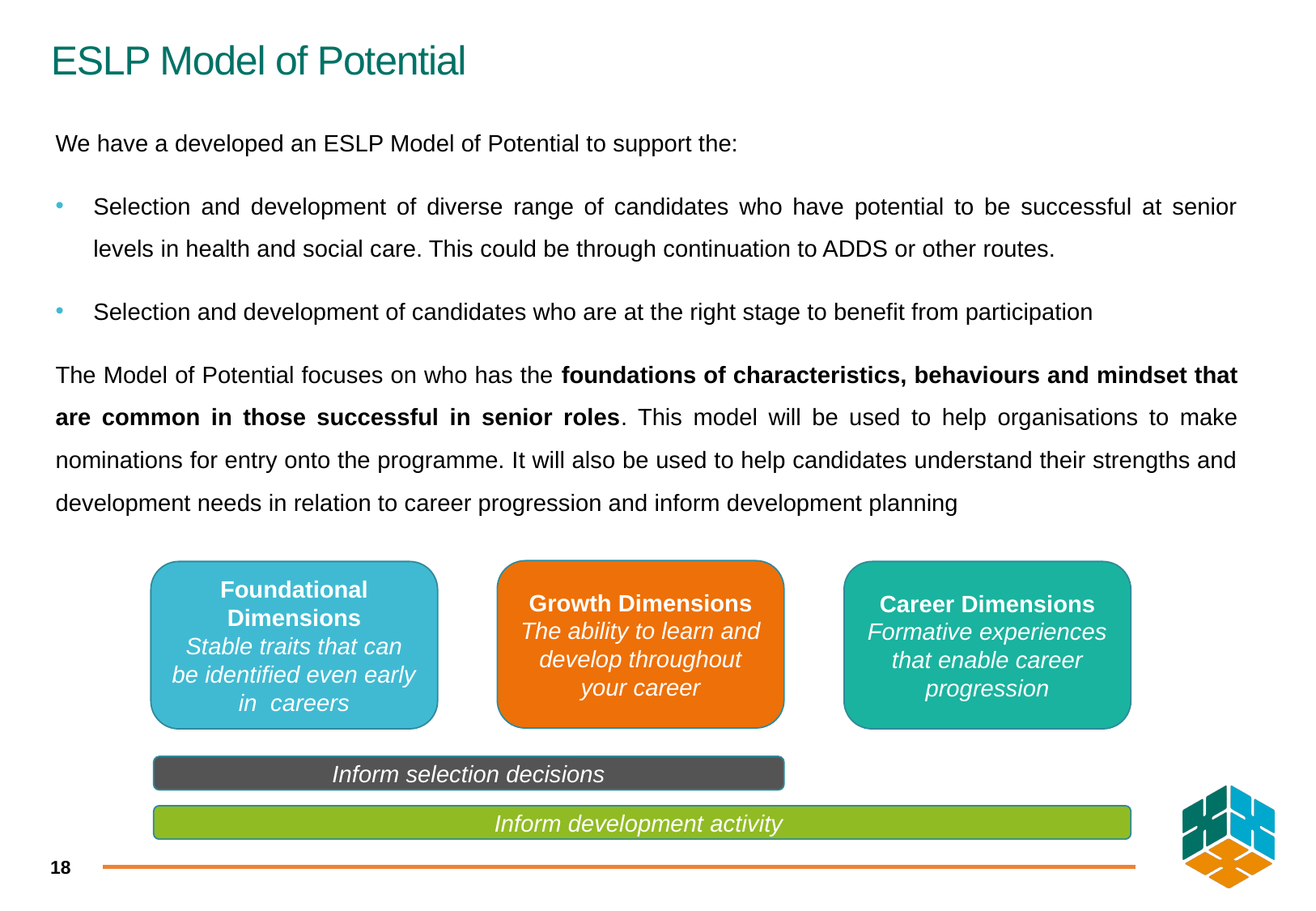

# ESLP Model of Potential
We have a developed an ESLP Model of Potential to support the:
Selection and development of diverse range of candidates who have potential to be successful at senior levels in health and social care. This could be through continuation to ADDS or other routes.
Selection and development of candidates who are at the right stage to benefit from participation
The Model of Potential focuses on who has the foundations of characteristics, behaviours and mindset that are common in those successful in senior roles. This model will be used to help organisations to make nominations for entry onto the programme. It will also be used to help candidates understand their strengths and development needs in relation to career progression and inform development planning
Growth Dimensions
The ability to learn and develop throughout your career
Foundational Dimensions
Stable traits that can be identified even early in  careers
Career Dimensions
Formative experiences that enable career progression
Inform selection decisions
Inform development activity